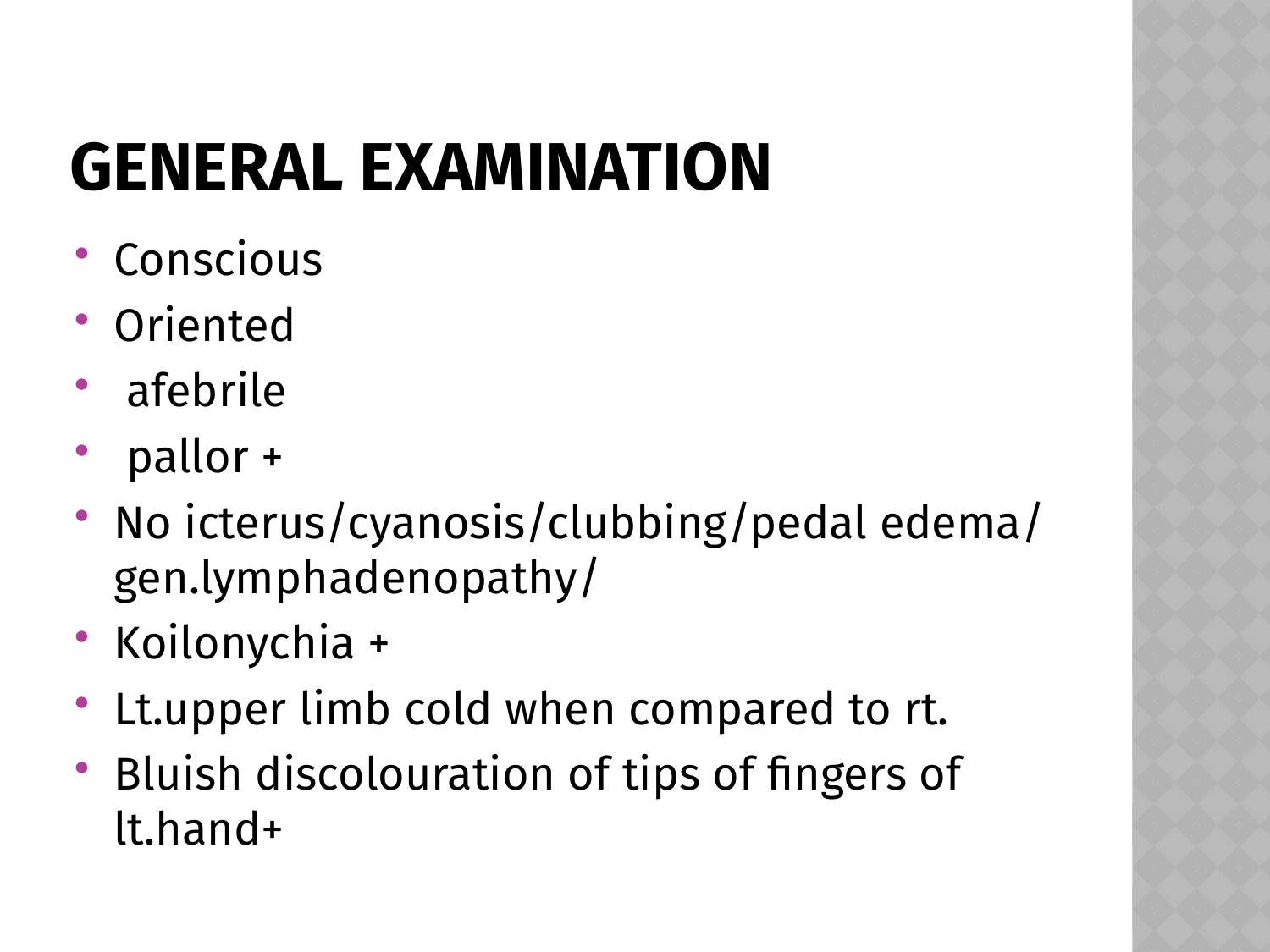

# GENERAL EXAMINATION
Conscious
Oriented
 afebrile
 pallor +
No icterus/cyanosis/clubbing/pedal edema/ gen.lymphadenopathy/
Koilonychia +
Lt.upper limb cold when compared to rt.
Bluish discolouration of tips of fingers of lt.hand+